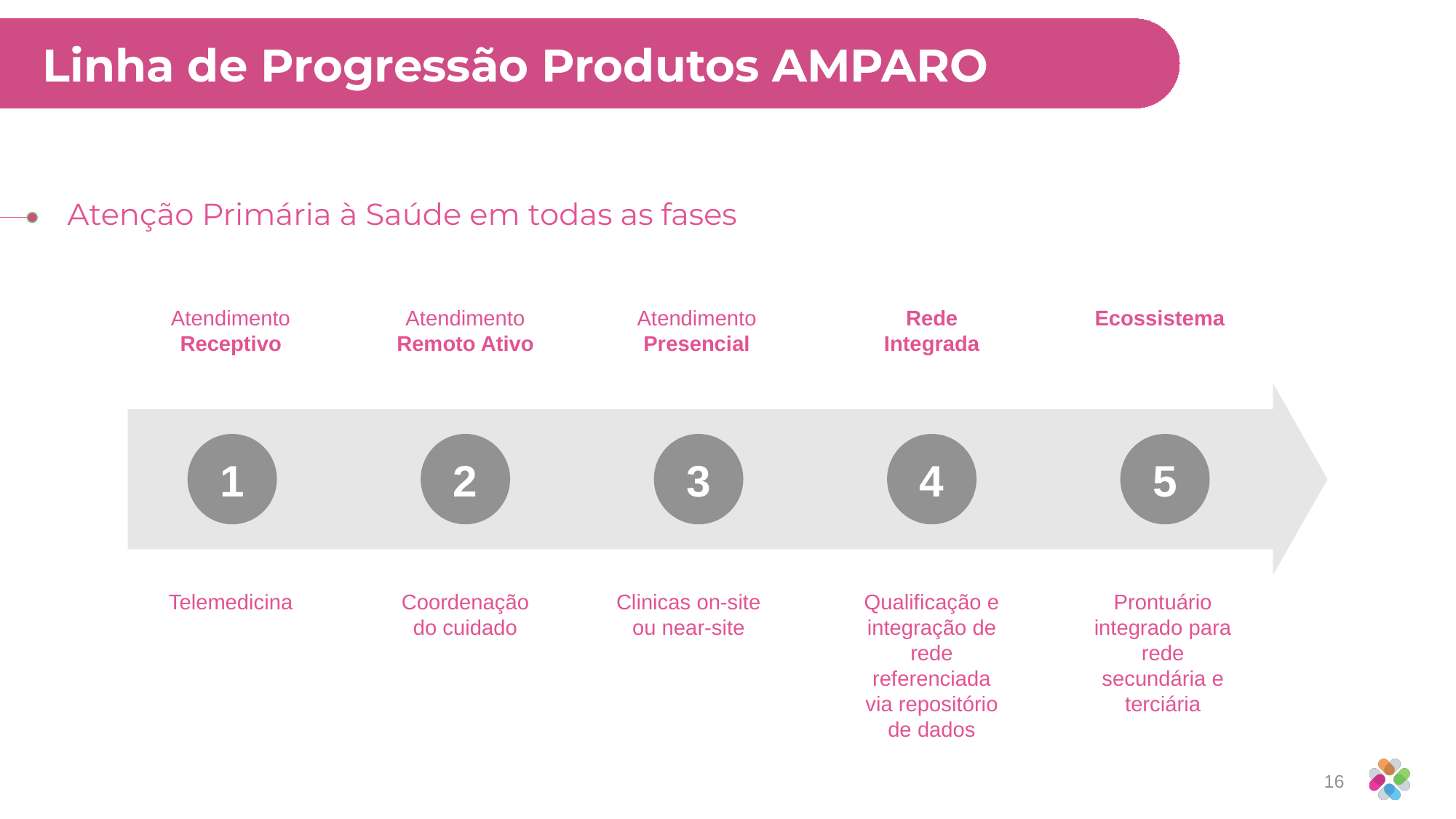

Linha de Progressão Produtos AMPARO
Atenção Primária à Saúde em todas as fases

Atendimento Receptivo

Atendimento Remoto Ativo

Atendimento Presencial

Rede Integrada

Ecossistema

1
2
3
4
5
Telemedicina
Coordenação do cuidado
Clinicas on-site ou near-site
Qualificação e integração de rede referenciada via repositório de dados
Prontuário integrado para rede secundária e terciária
16